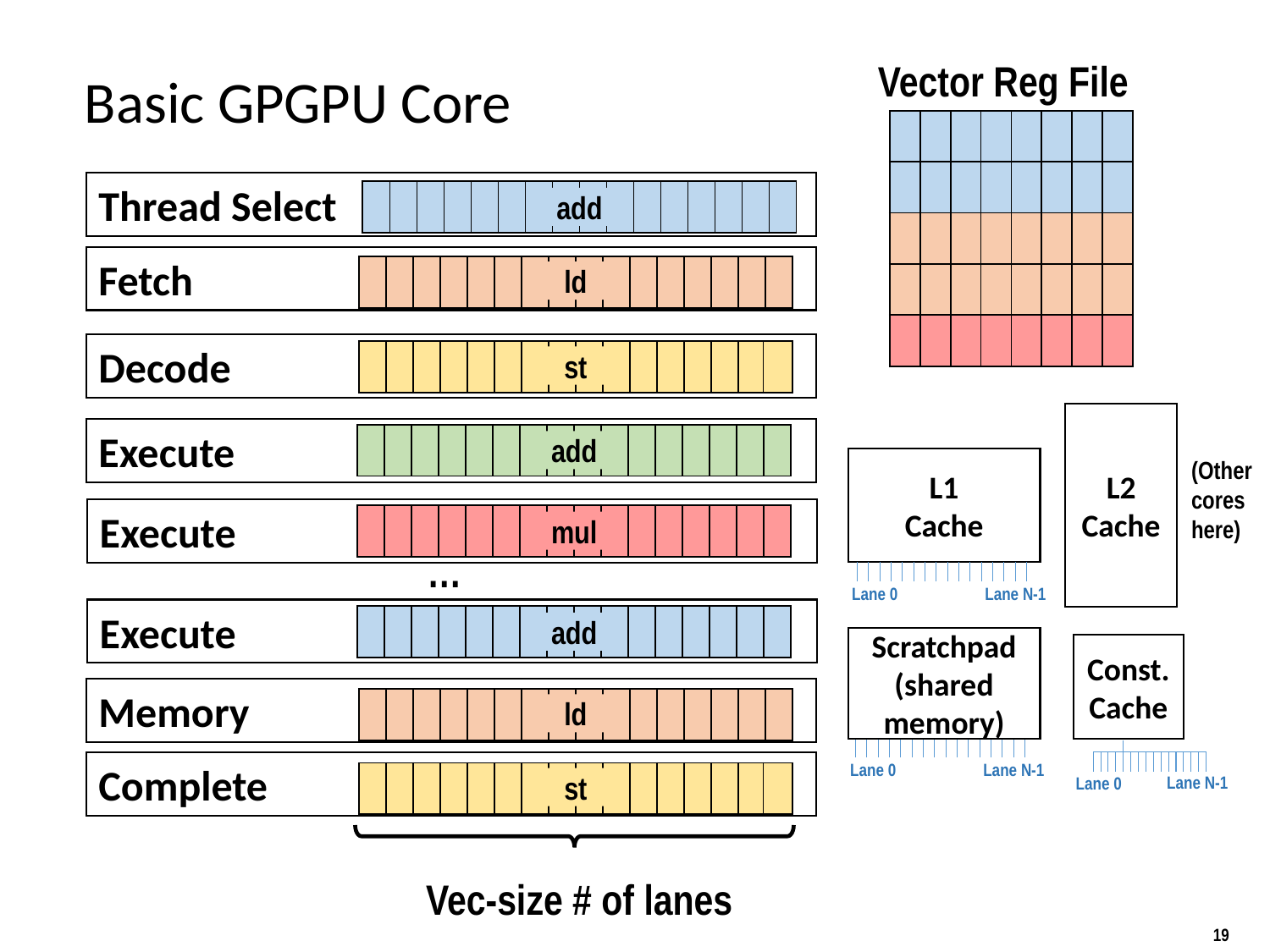

# Basic GPGPU Core
Vector Reg File
|  |  |  |  |  |  |  |  |
| --- | --- | --- | --- | --- | --- | --- | --- |
|  |  |  |  |  |  |  |  |
| --- | --- | --- | --- | --- | --- | --- | --- |
Thread Select
|  |  |  |  |  |  |  |  |  |  |  |  |  |  |  |  |
| --- | --- | --- | --- | --- | --- | --- | --- | --- | --- | --- | --- | --- | --- | --- | --- |
add
|  |  |  |  |  |  |  |  |
| --- | --- | --- | --- | --- | --- | --- | --- |
Fetch
|  |  |  |  |  |  |  |  |  |  |  |  |  |  |  |  |
| --- | --- | --- | --- | --- | --- | --- | --- | --- | --- | --- | --- | --- | --- | --- | --- |
ld
|  |  |  |  |  |  |  |  |
| --- | --- | --- | --- | --- | --- | --- | --- |
|  |  |  |  |  |  |  |  |
| --- | --- | --- | --- | --- | --- | --- | --- |
Decode
|  |  |  |  |  |  |  |  |  |  |  |  |  |  |  |  |
| --- | --- | --- | --- | --- | --- | --- | --- | --- | --- | --- | --- | --- | --- | --- | --- |
st
L2
Cache
Execute
|  |  |  |  |  |  |  |  |  |  |  |  |  |  |  |  |
| --- | --- | --- | --- | --- | --- | --- | --- | --- | --- | --- | --- | --- | --- | --- | --- |
add
L1
Cache
(Other cores here)
Execute
|  |  |  |  |  |  |  |  |  |  |  |  |  |  |  |  |
| --- | --- | --- | --- | --- | --- | --- | --- | --- | --- | --- | --- | --- | --- | --- | --- |
mul
…
Lane 0
Lane N-1
Execute
|  |  |  |  |  |  |  |  |  |  |  |  |  |  |  |  |
| --- | --- | --- | --- | --- | --- | --- | --- | --- | --- | --- | --- | --- | --- | --- | --- |
add

Scratchpad
(shared memory)
Const. Cache
Memory
|  |  |  |  |  |  |  |  |  |  |  |  |  |  |  |  |
| --- | --- | --- | --- | --- | --- | --- | --- | --- | --- | --- | --- | --- | --- | --- | --- |
ld
Lane 0
Complete
Lane N-1
|  |  |  |  |  |  |  |  |  |  |  |  |  |  |  |  |
| --- | --- | --- | --- | --- | --- | --- | --- | --- | --- | --- | --- | --- | --- | --- | --- |
Lane N-1
Lane 0
st
Vec-size # of lanes